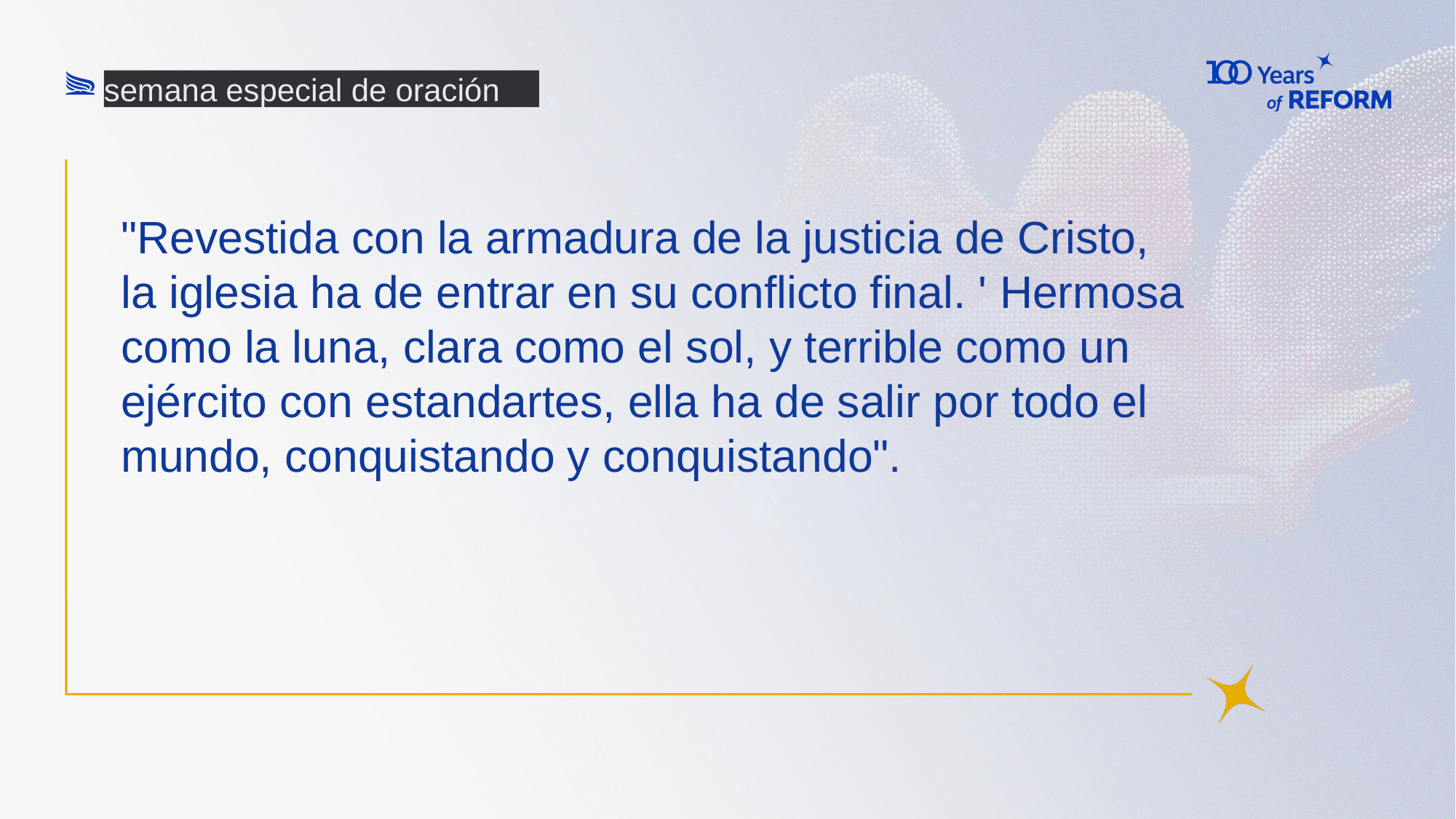

semana especial de oración
"Revestida con la armadura de la justicia de Cristo, la iglesia ha de entrar en su conflicto final. ' Hermosa como la luna, clara como el sol, y terrible como un ejército con estandartes, ella ha de salir por todo el mundo, conquistando y conquistando".